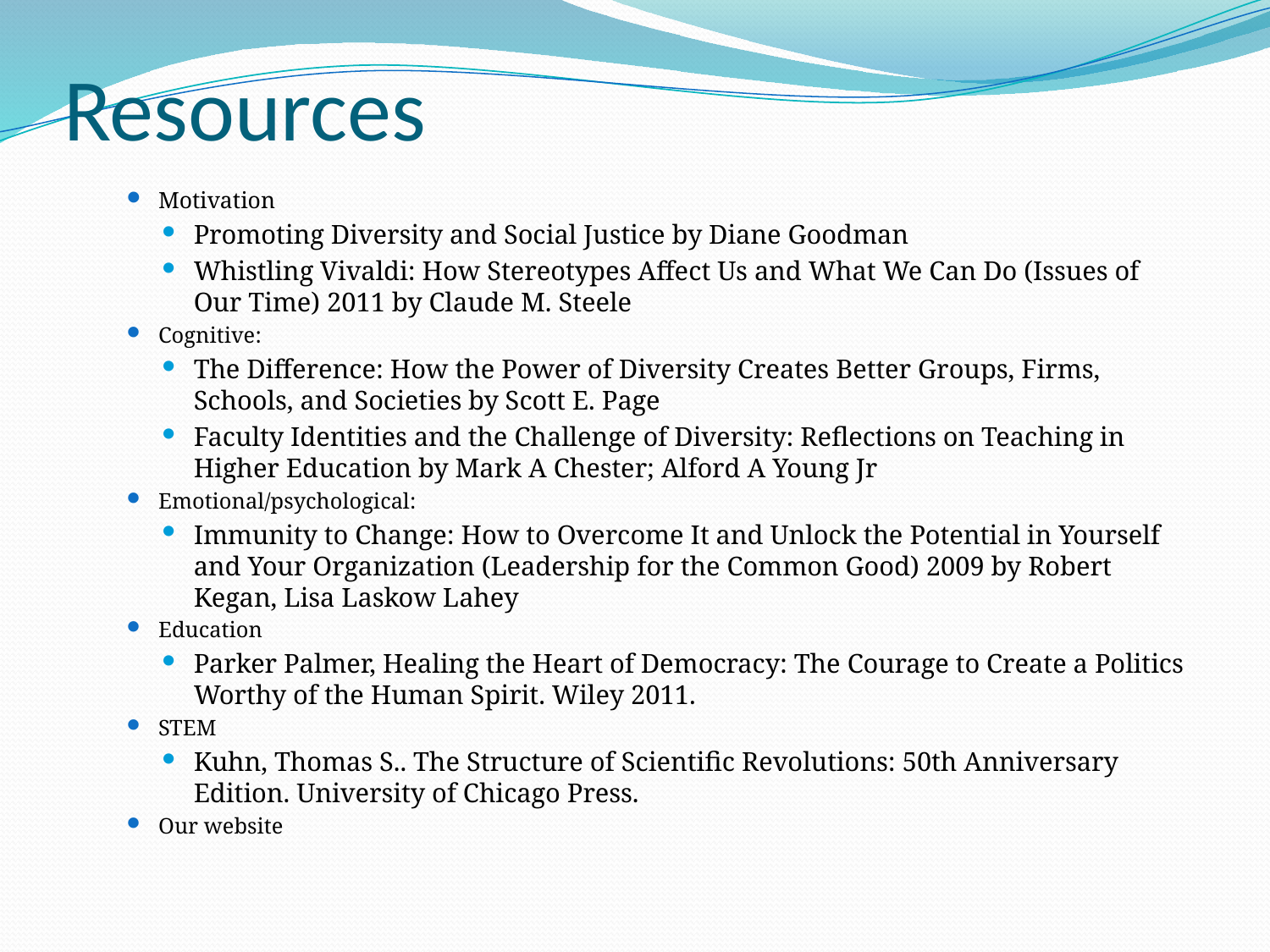

# Resources
Motivation
Promoting Diversity and Social Justice by Diane Goodman
Whistling Vivaldi: How Stereotypes Affect Us and What We Can Do (Issues of Our Time) 2011 by Claude M. Steele
Cognitive:
The Difference: How the Power of Diversity Creates Better Groups, Firms, Schools, and Societies by Scott E. Page
Faculty Identities and the Challenge of Diversity: Reflections on Teaching in Higher Education by Mark A Chester; Alford A Young Jr
Emotional/psychological:
Immunity to Change: How to Overcome It and Unlock the Potential in Yourself and Your Organization (Leadership for the Common Good) 2009 by Robert Kegan, Lisa Laskow Lahey
Education
Parker Palmer, Healing the Heart of Democracy: The Courage to Create a Politics Worthy of the Human Spirit. Wiley 2011.
STEM
Kuhn, Thomas S.. The Structure of Scientific Revolutions: 50th Anniversary Edition. University of Chicago Press.
Our website